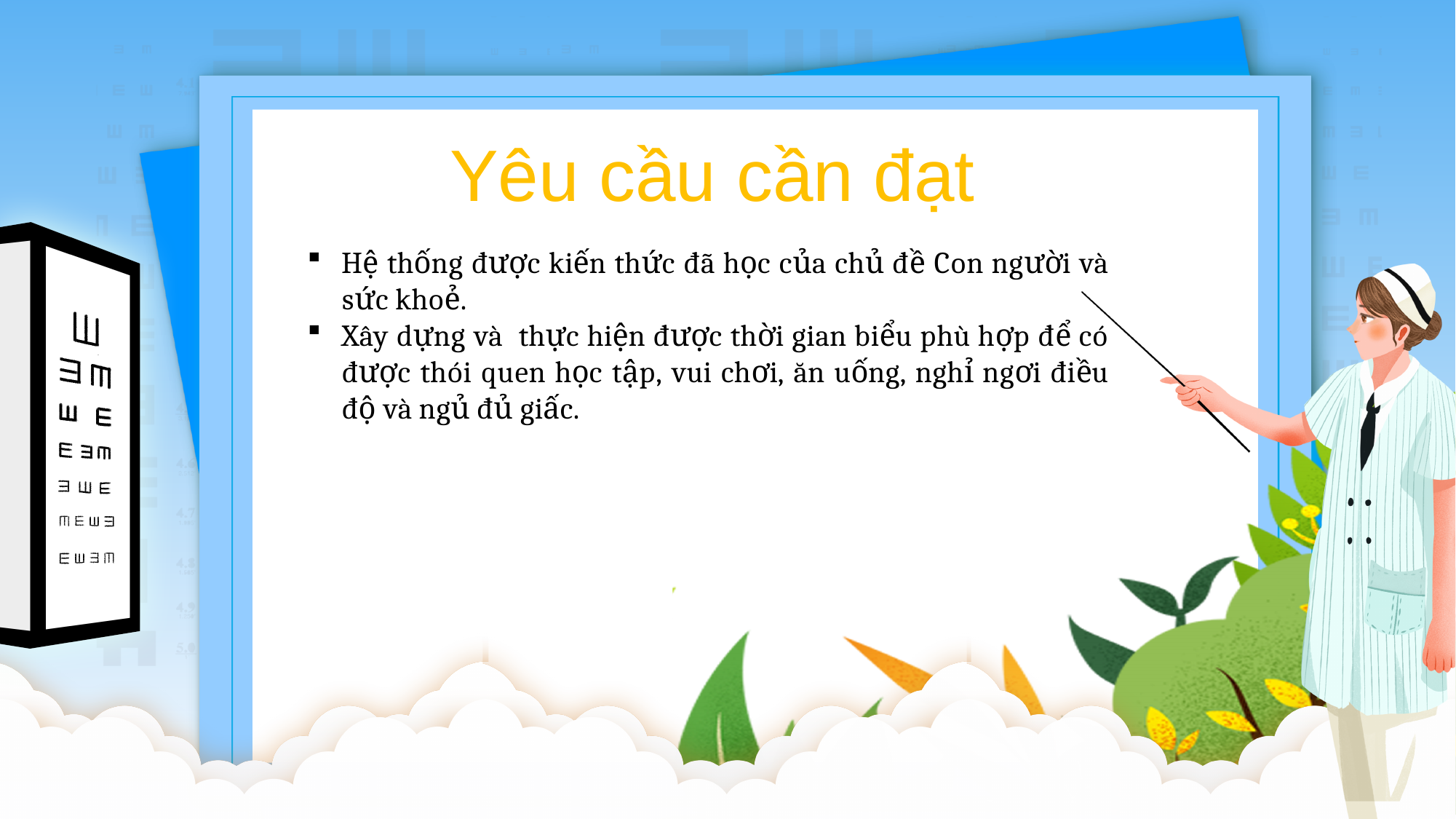

Yêu cầu cần đạt
Hệ thống được kiến thức đã học của chủ đề Con người và sức khoẻ.
Xây dựng và  thực hiện được thời gian biểu phù hợp để có được thói quen học tập, vui chơi, ăn uống, nghỉ ngơi điều độ và ngủ đủ giấc.